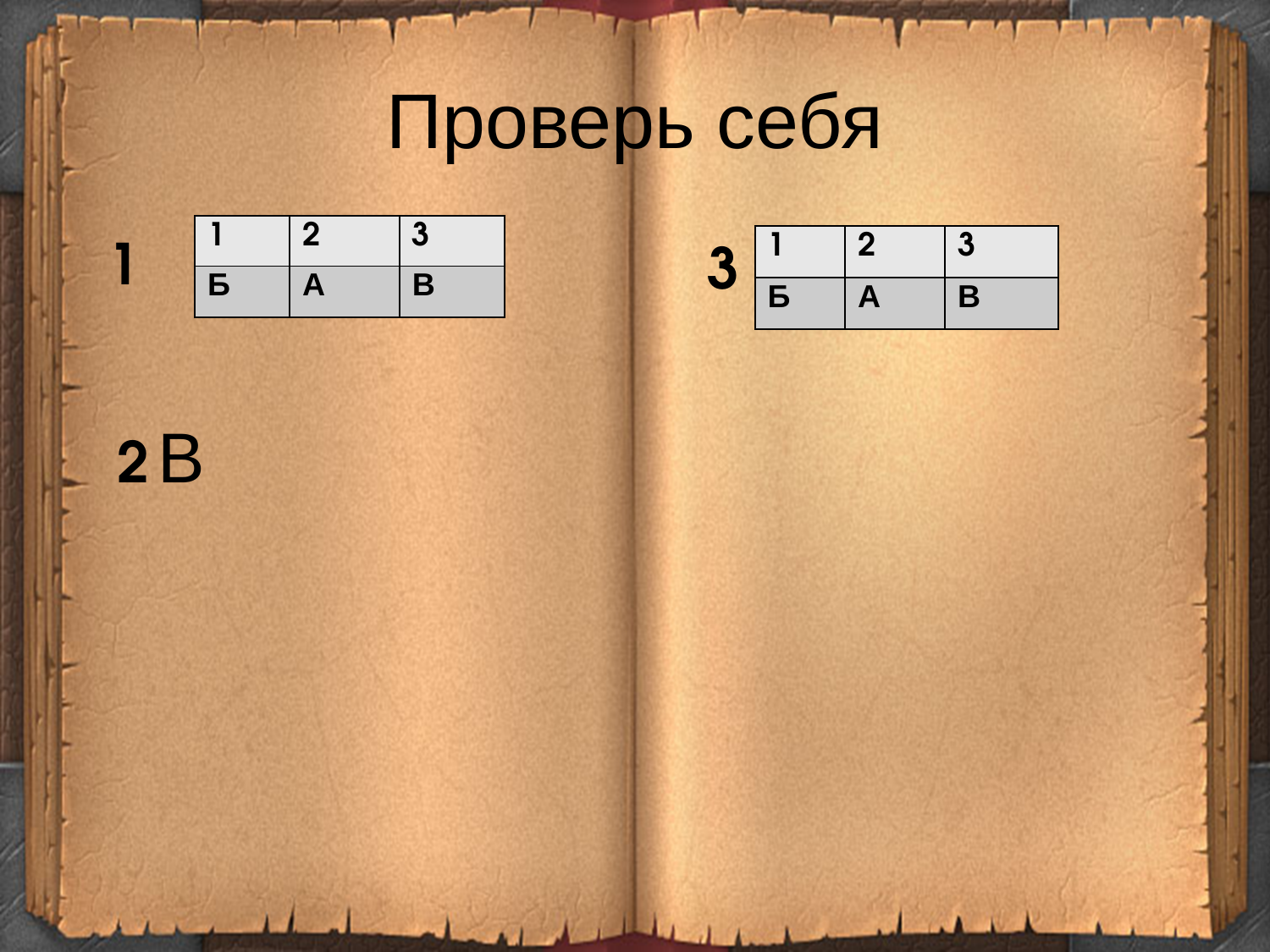

# Проверь себя
| 1 | 2 | 3 |
| --- | --- | --- |
| Б | А | В |
  1
3
| 1 | 2 | 3 |
| --- | --- | --- |
| Б | А | В |
2 В